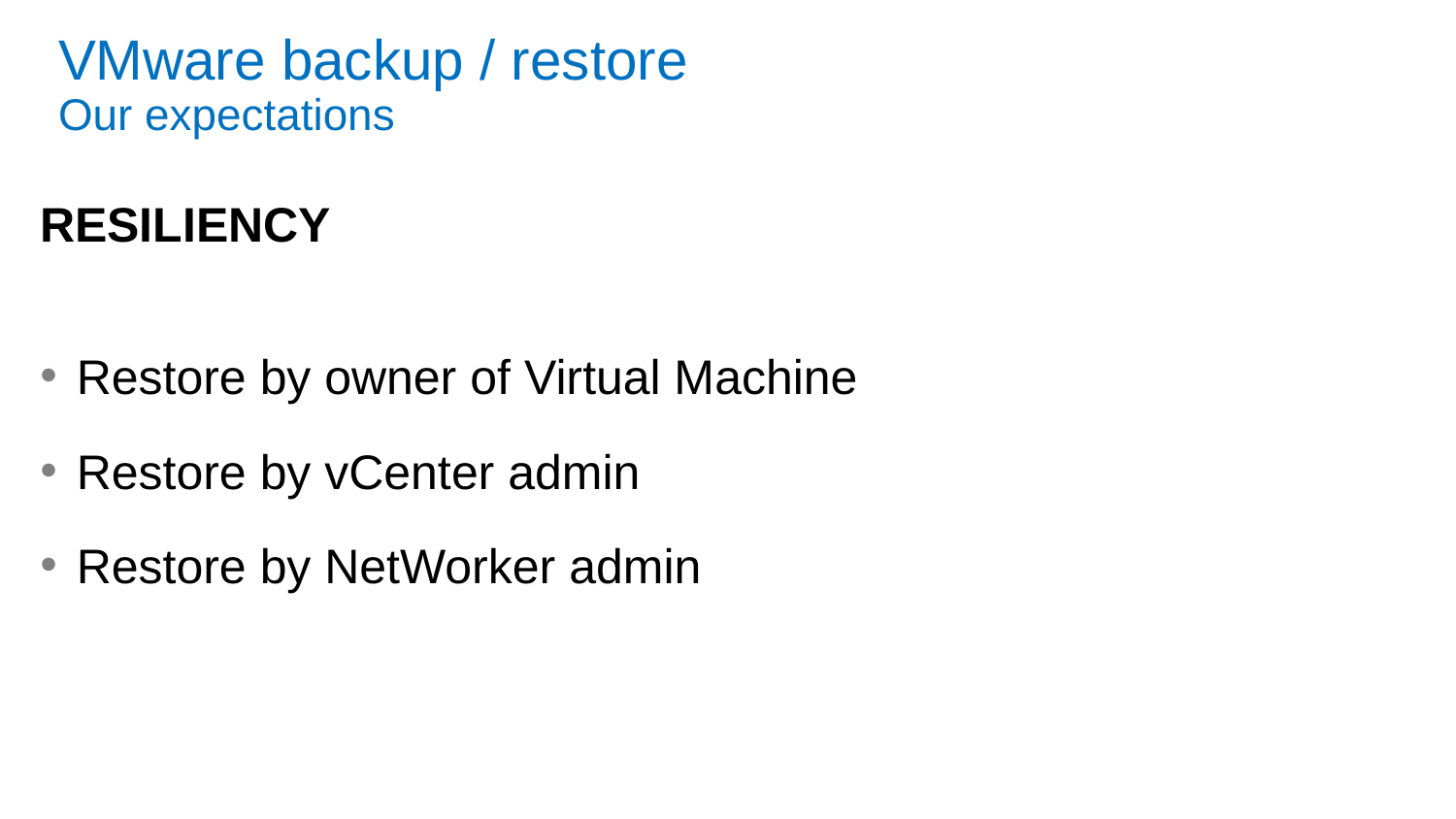

# VMware backup / restore Our expectations
RESILIENCY

Restore by owner of Virtual Machine
Restore by vCenter admin
Restore by NetWorker admin